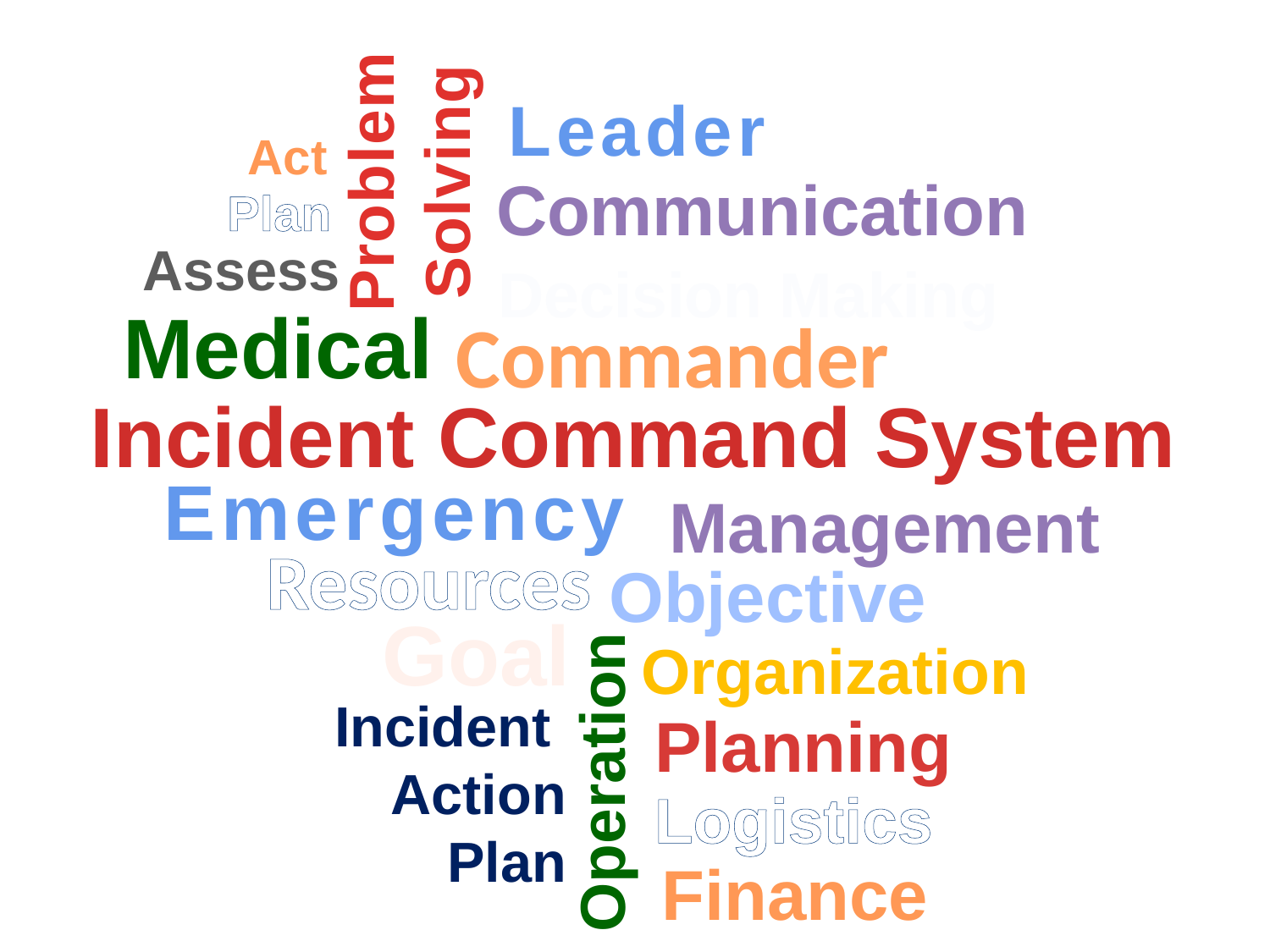

Leader
Problem
Solving
Act
Communication
Plan
Assess
Decision Making
Medical
Commander
Incident Command System
Emergency
Management
Resources
Objective
Goal
Organization
Incident
Action
 Plan
Planning
Operation
Logistics
Finance